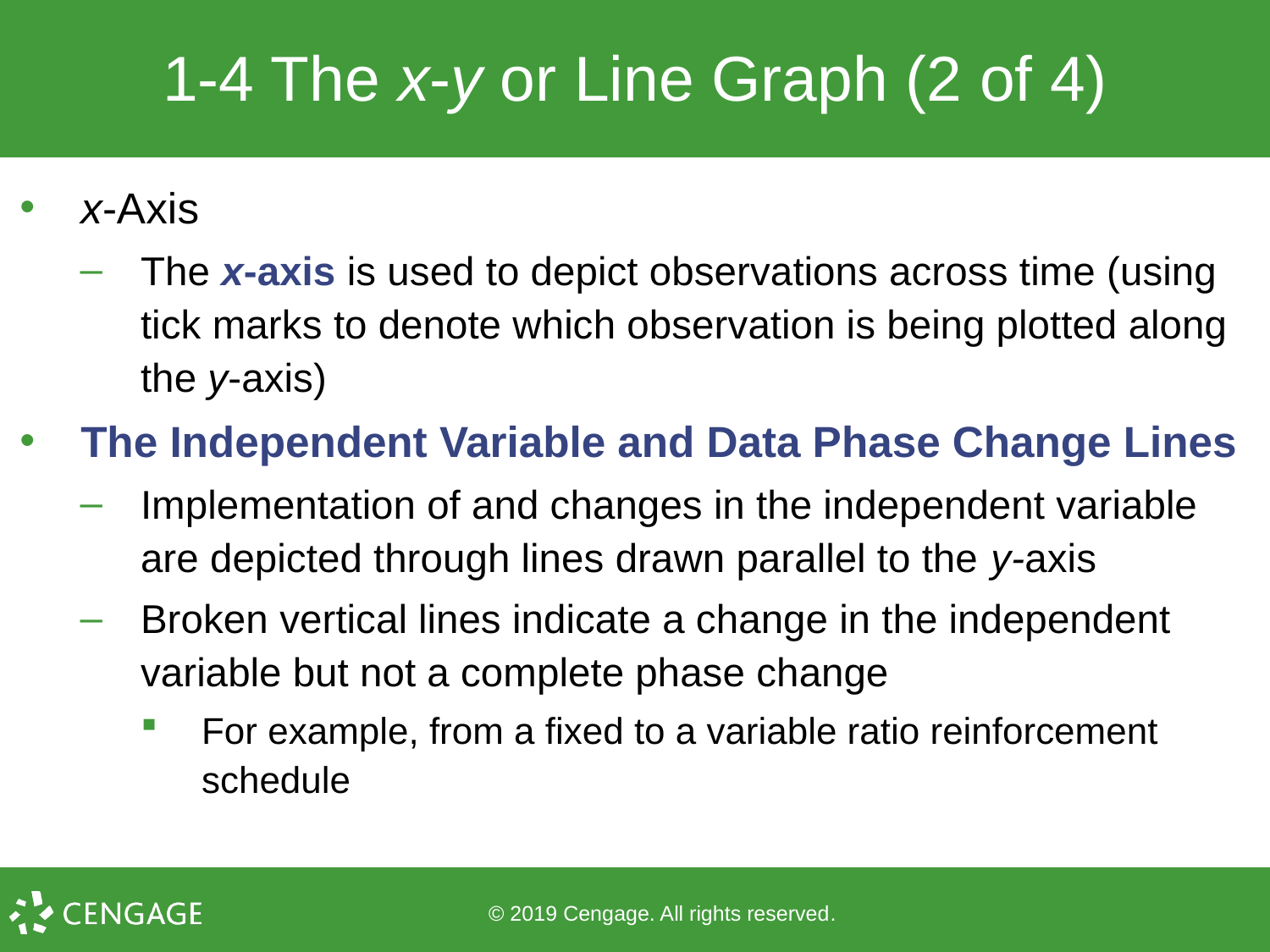

# 1-4 The x-y or Line Graph (2 of 4)
x-Axis
The x-axis is used to depict observations across time (using tick marks to denote which observation is being plotted along the y-axis)
The Independent Variable and Data Phase Change Lines
Implementation of and changes in the independent variable are depicted through lines drawn parallel to the y-axis
Broken vertical lines indicate a change in the independent variable but not a complete phase change
For example, from a fixed to a variable ratio reinforcement schedule